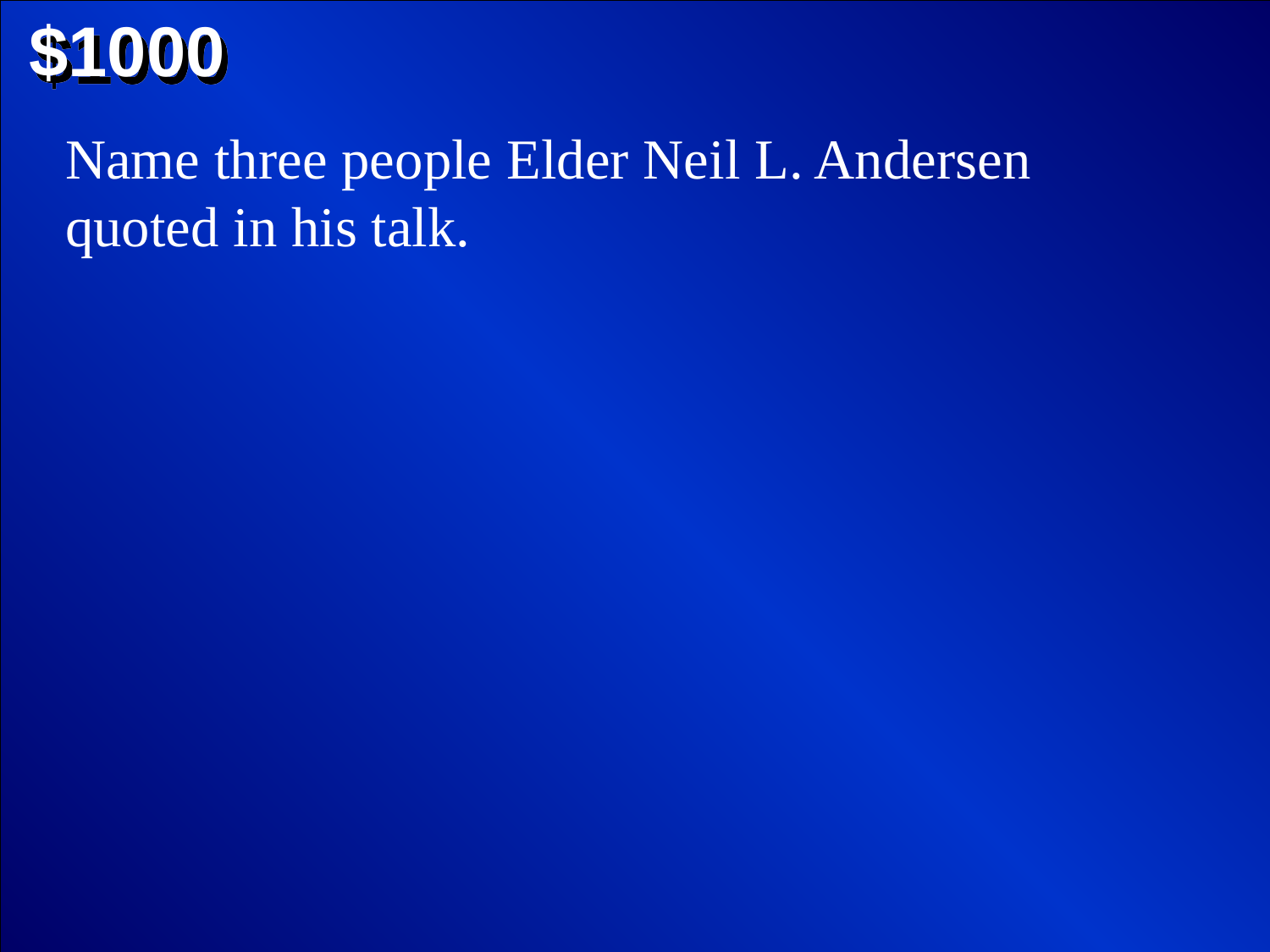

$1000
Name three people Elder Neil L. Andersen quoted in his talk.